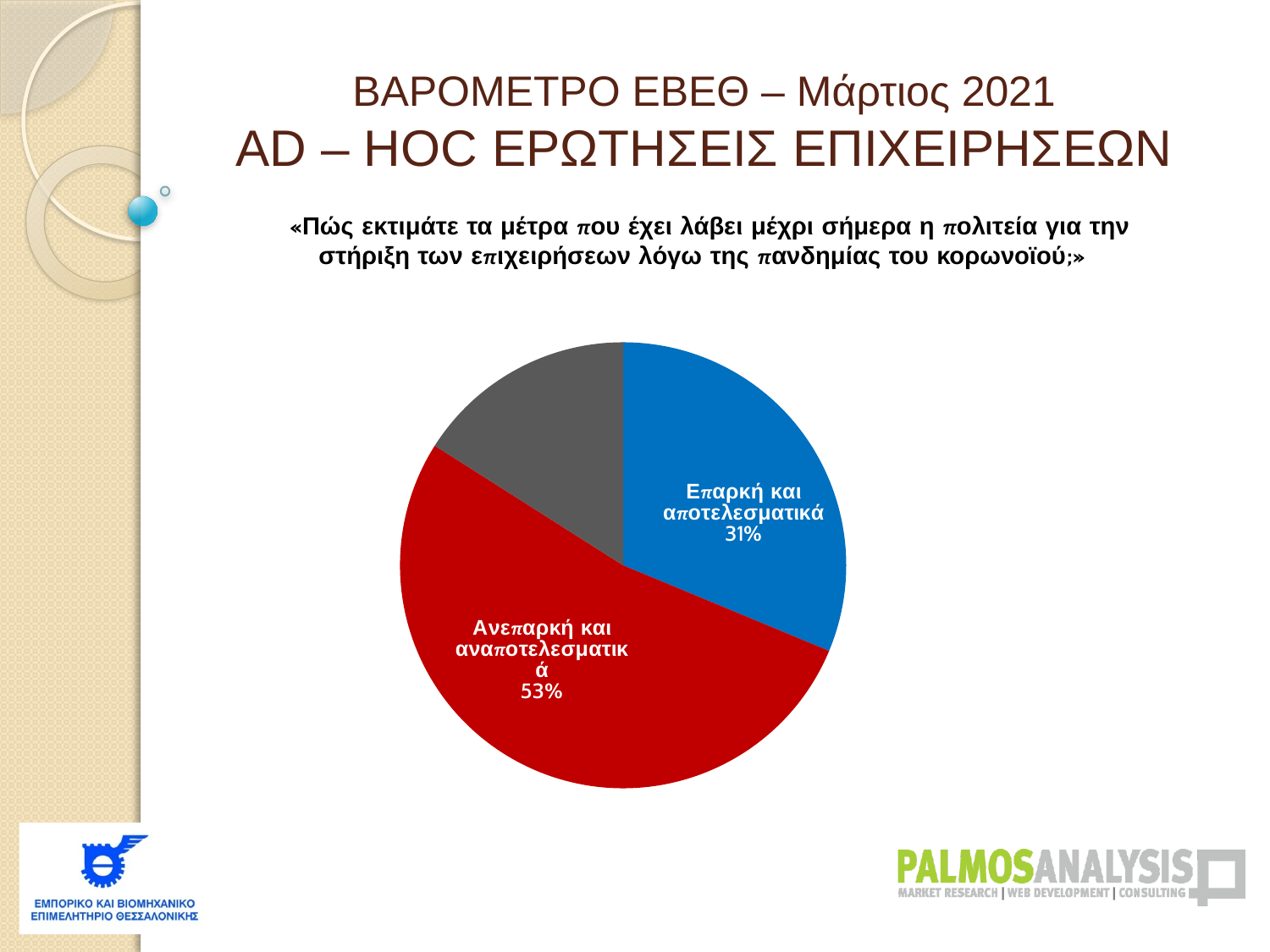

ΒΑΡΟΜΕΤΡΟ ΕΒΕΘ – Μάρτιος 2021
AD – HOC ΕΡΩΤΗΣΕΙΣ ΕΠΙΧΕΙΡΗΣΕΩΝ
«Πώς εκτιμάτε τα μέτρα που έχει λάβει μέχρι σήμερα η πολιτεία για την στήριξη των επιχειρήσεων λόγω της πανδημίας του κορωνοϊού;»

### Chart

| Category |  |
|---|---|
| Επαρκή και αποτελεσματικά | 0.31276297335203396 |
| Ανεπαρκή και αναποτελεσματικά | 0.5273492286115009 |
| Δεν έχω γνώμη/Δεν απαντώ | 0.15988779803646574 |